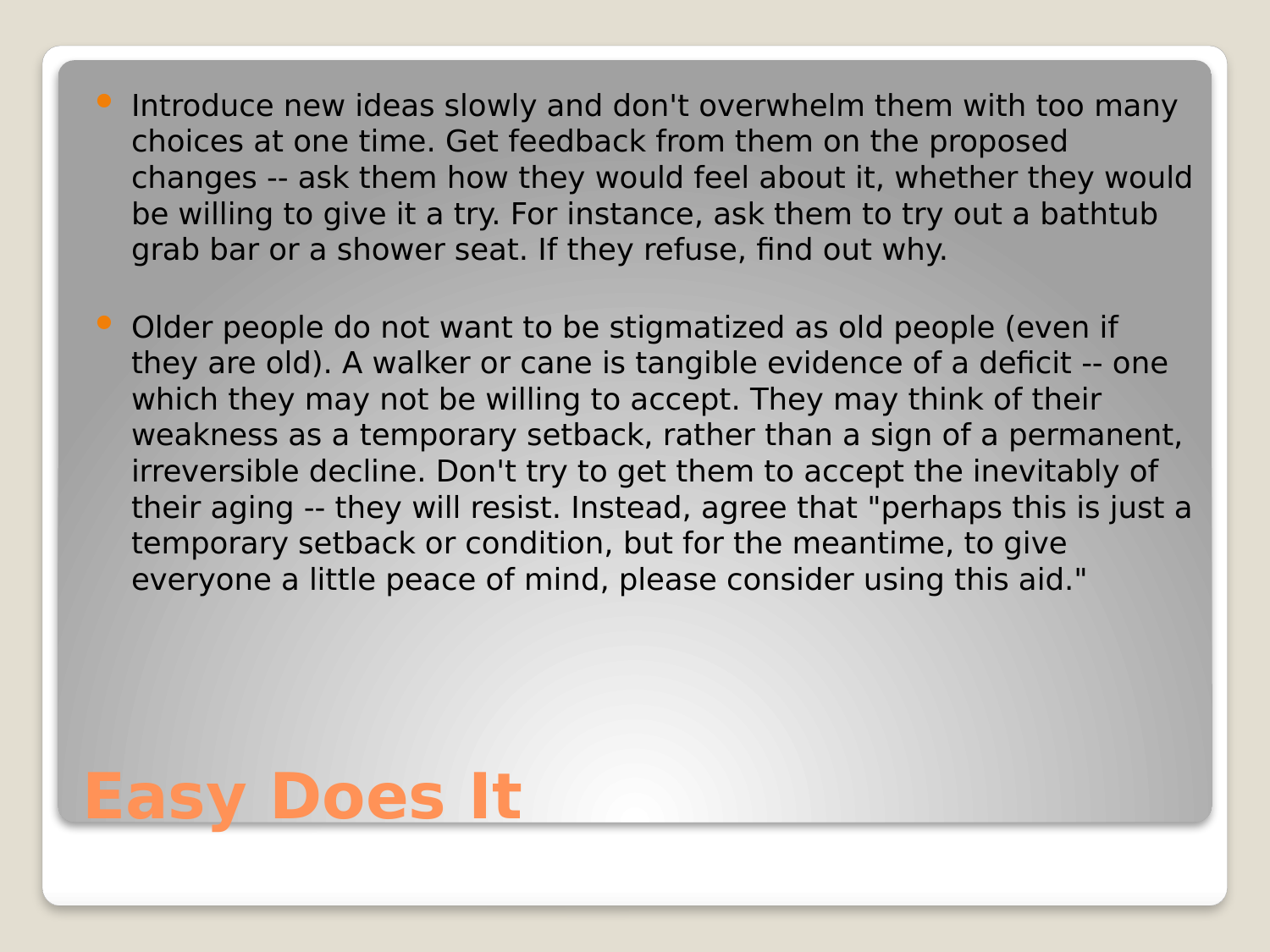

Introduce new ideas slowly and don't overwhelm them with too many choices at one time. Get feedback from them on the proposed changes -- ask them how they would feel about it, whether they would be willing to give it a try. For instance, ask them to try out a bathtub grab bar or a shower seat. If they refuse, find out why.

Older people do not want to be stigmatized as old people (even if they are old). A walker or cane is tangible evidence of a deficit -- one which they may not be willing to accept. They may think of their weakness as a temporary setback, rather than a sign of a permanent, irreversible decline. Don't try to get them to accept the inevitably of their aging -- they will resist. Instead, agree that "perhaps this is just a temporary setback or condition, but for the meantime, to give everyone a little peace of mind, please consider using this aid."
# Easy Does It